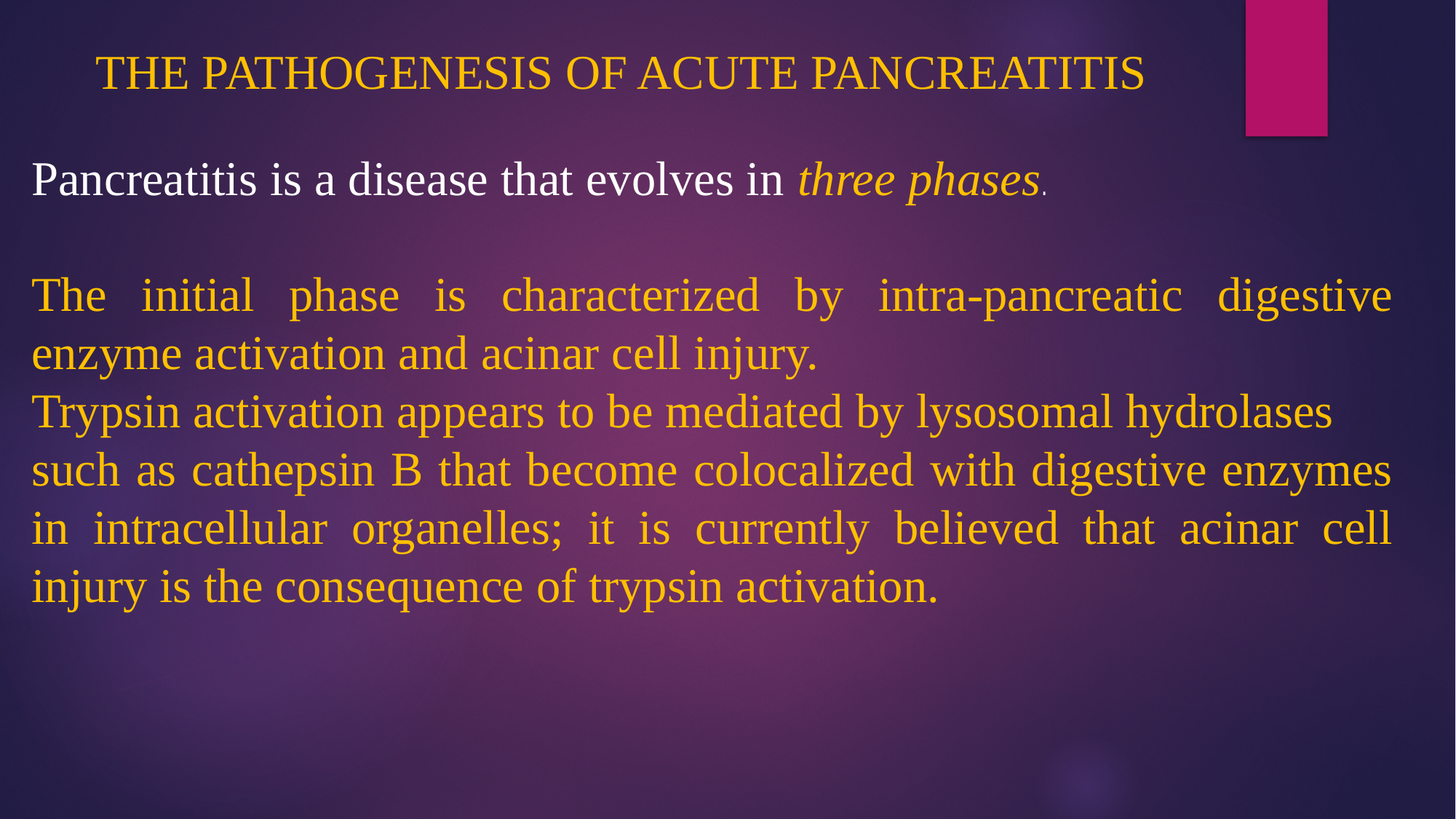

THE PATHOGENESIS OF ACUTE PANCREATITIS
Pancreatitis is a disease that evolves in three phases.

The initial phase is characterized by intra-pancreatic digestive enzyme activation and acinar cell injury.
Trypsin activation appears to be mediated by lysosomal hydrolases
such as cathepsin B that become colocalized with digestive enzymes in intracellular organelles; it is currently believed that acinar cell injury is the consequence of trypsin activation.